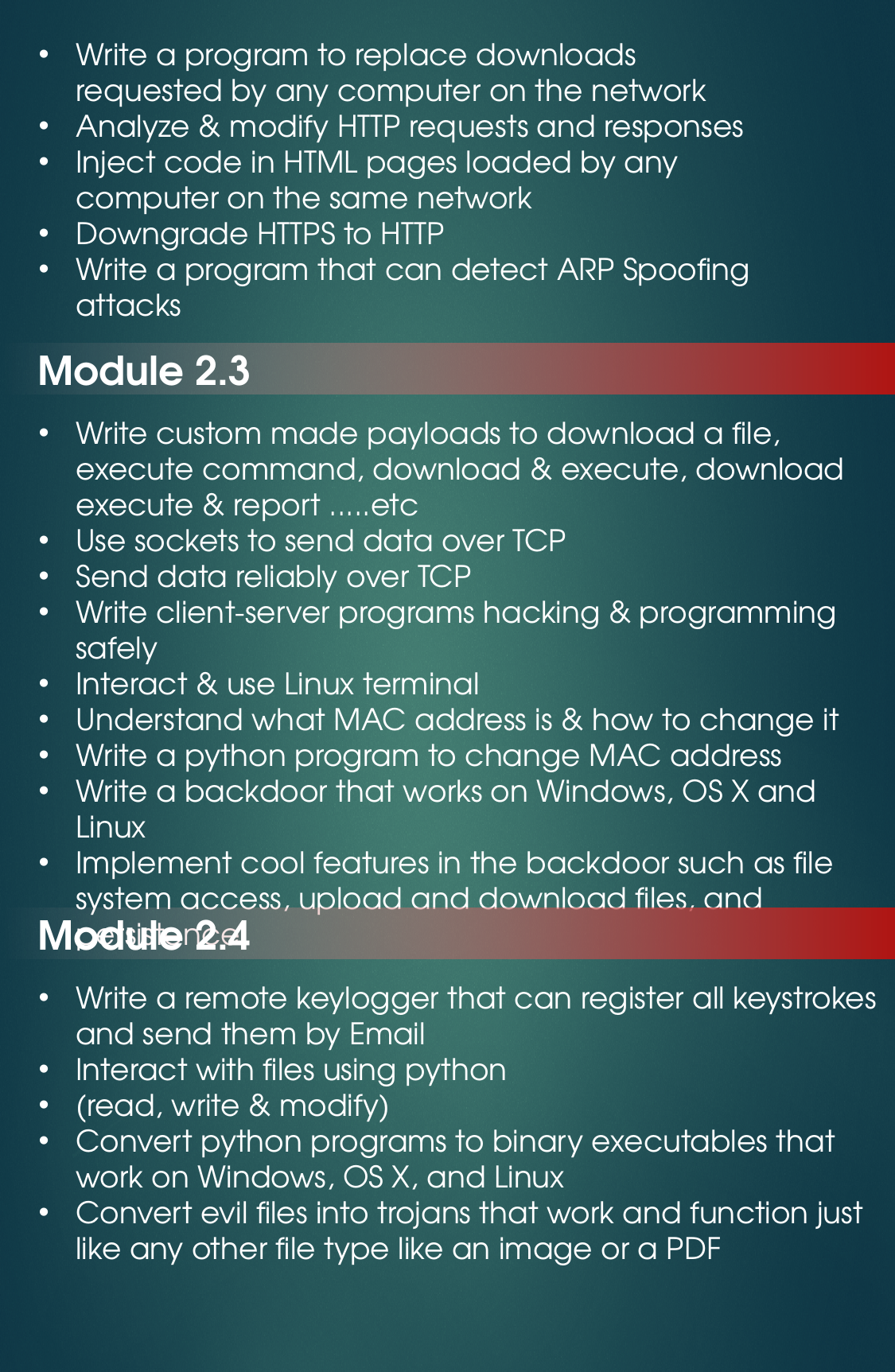

Write a program to replace downloads requested by any computer on the network
Analyze & modify HTTP requests and responses
Inject code in HTML pages loaded by any computer on the same network
Downgrade HTTPS to HTTP
Write a program that can detect ARP Spoofing attacks
Module 2.3

Write custom made payloads to download a file, execute command, download & execute, download execute & report .....etc
Use sockets to send data over TCP
Send data reliably over TCP
Write client-server programs hacking & programming safely
Interact & use Linux terminal
Understand what MAC address is & how to change it
Write a python program to change MAC address
Write a backdoor that works on Windows, OS X and Linux
Implement cool features in the backdoor such as file system access, upload and download files, and persistence
Module 2.4

Write a remote keylogger that can register all keystrokes and send them by Email
Interact with files using python
(read, write & modify)
Convert python programs to binary executables that work on Windows, OS X, and Linux
Convert evil files into trojans that work and function just like any other file type like an image or a PDF